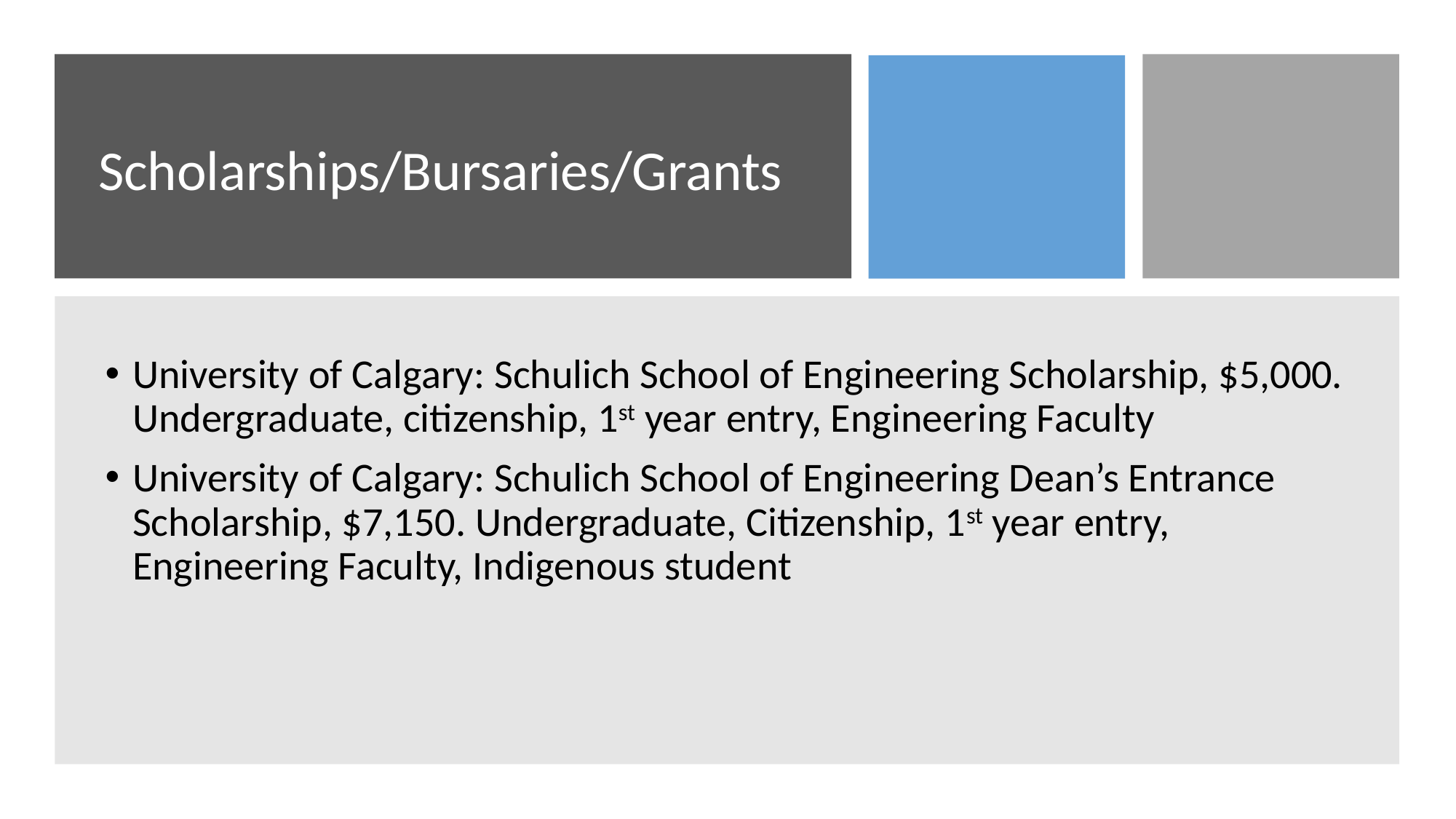

# Scholarships/Bursaries/Grants

University of Calgary: Schulich School of Engineering Scholarship, $5,000. Undergraduate, citizenship, 1st year entry, Engineering Faculty
University of Calgary: Schulich School of Engineering Dean’s Entrance Scholarship, $7,150. Undergraduate, Citizenship, 1st year entry, Engineering Faculty, Indigenous student